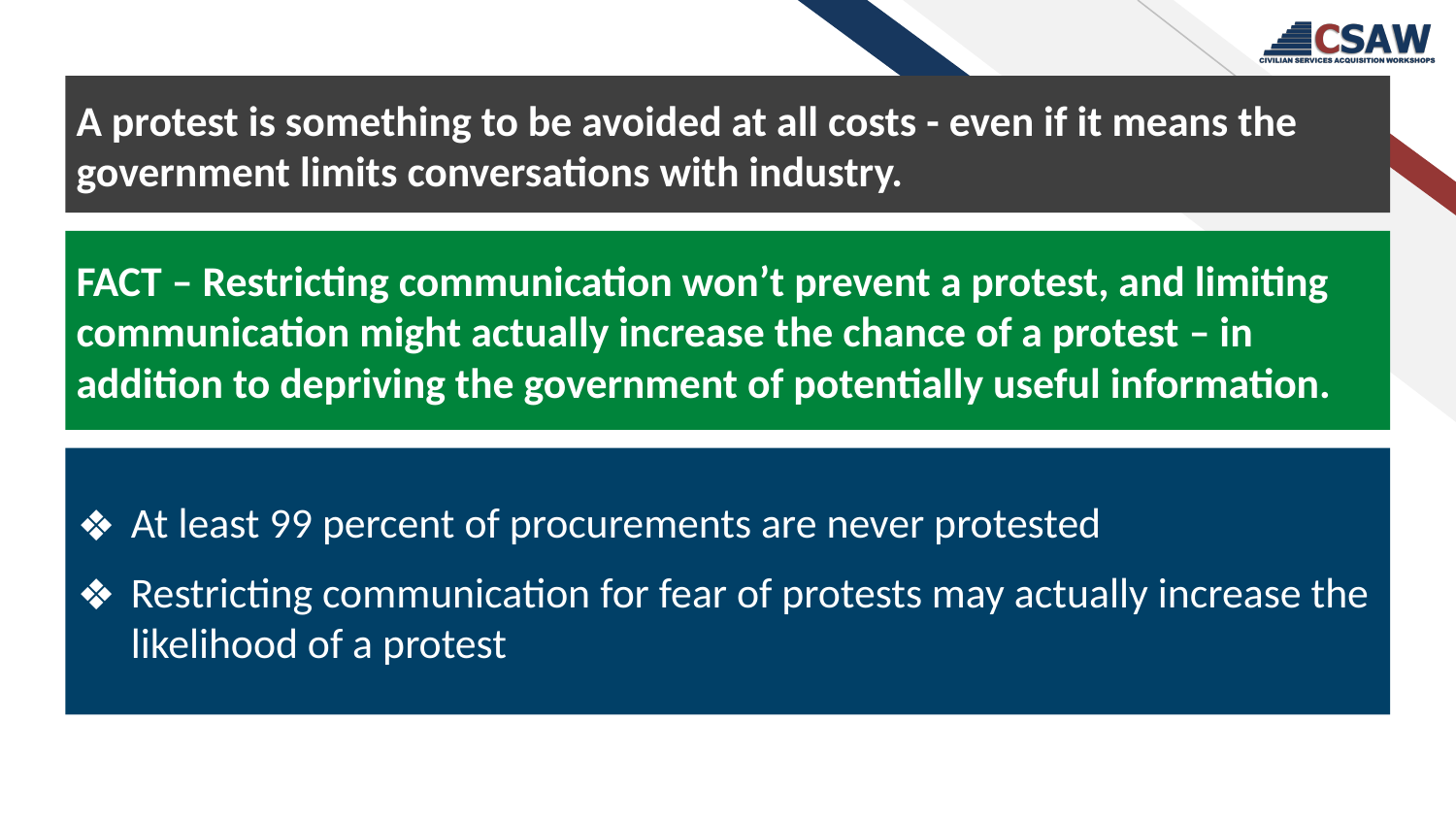

A protest is something to be avoided at all costs - even if it means the government limits conversations with industry.
FACT – Restricting communication won’t prevent a protest, and limiting communication might actually increase the chance of a protest – in addition to depriving the government of potentially useful information.
At least 99 percent of procurements are never protested
Restricting communication for fear of protests may actually increase the likelihood of a protest